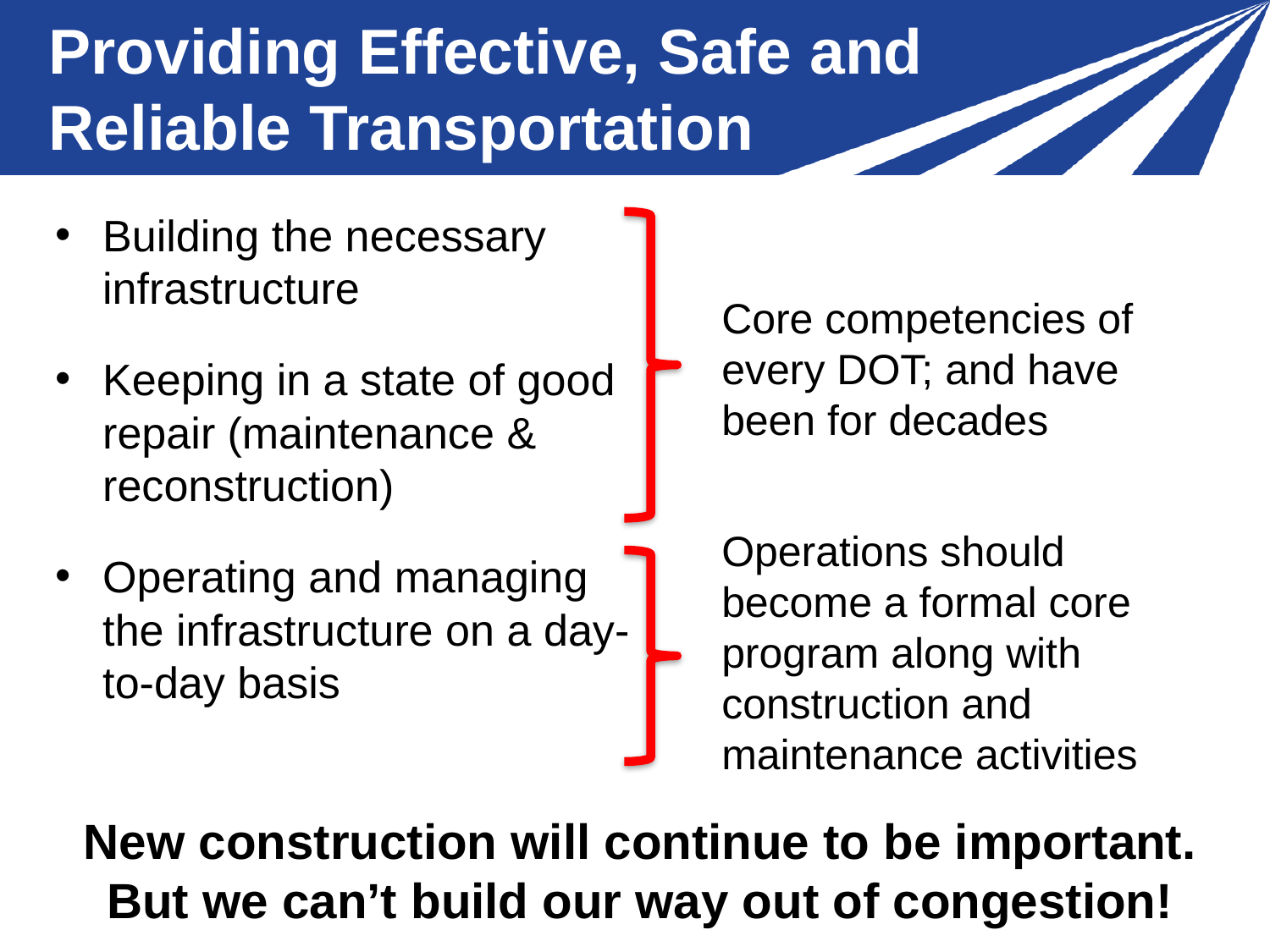

Providing Effective, Safe and Reliable Transportation
Building the necessary infrastructure
Keeping in a state of good repair (maintenance & reconstruction)
Operating and managing the infrastructure on a day-to-day basis

Core competencies of every DOT; and have been for decades
Operations should become a formal core program along with construction and maintenance activities

New construction will continue to be important.
But we can’t build our way out of congestion!
05